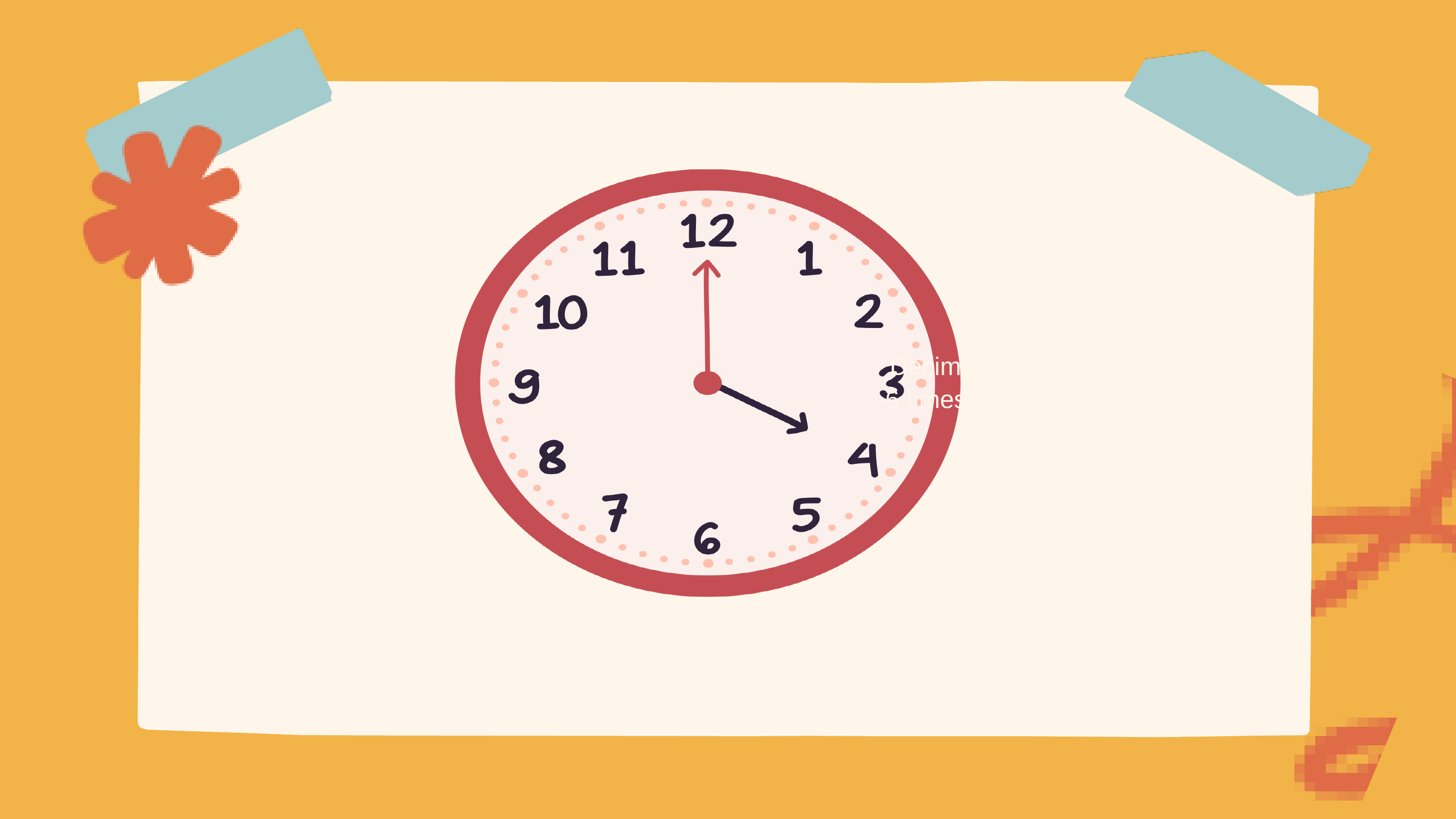

Decimal is moved
6 times to the right